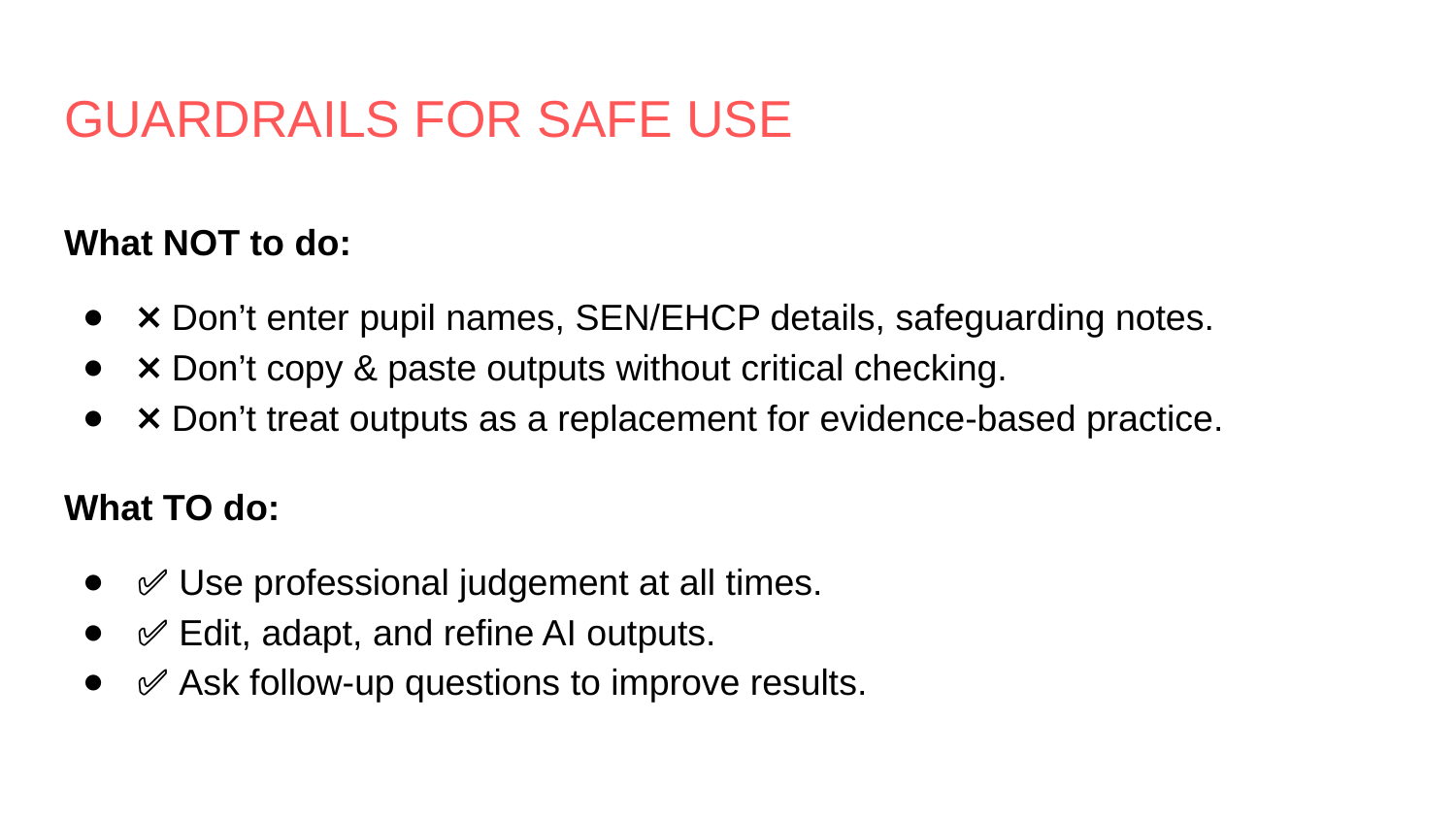

# GUARDRAILS FOR SAFE USE

What NOT to do:
❌ Don’t enter pupil names, SEN/EHCP details, safeguarding notes.
❌ Don’t copy & paste outputs without critical checking.
❌ Don’t treat outputs as a replacement for evidence-based practice.
What TO do:
✅ Use professional judgement at all times.
✅ Edit, adapt, and refine AI outputs.
✅ Ask follow-up questions to improve results.